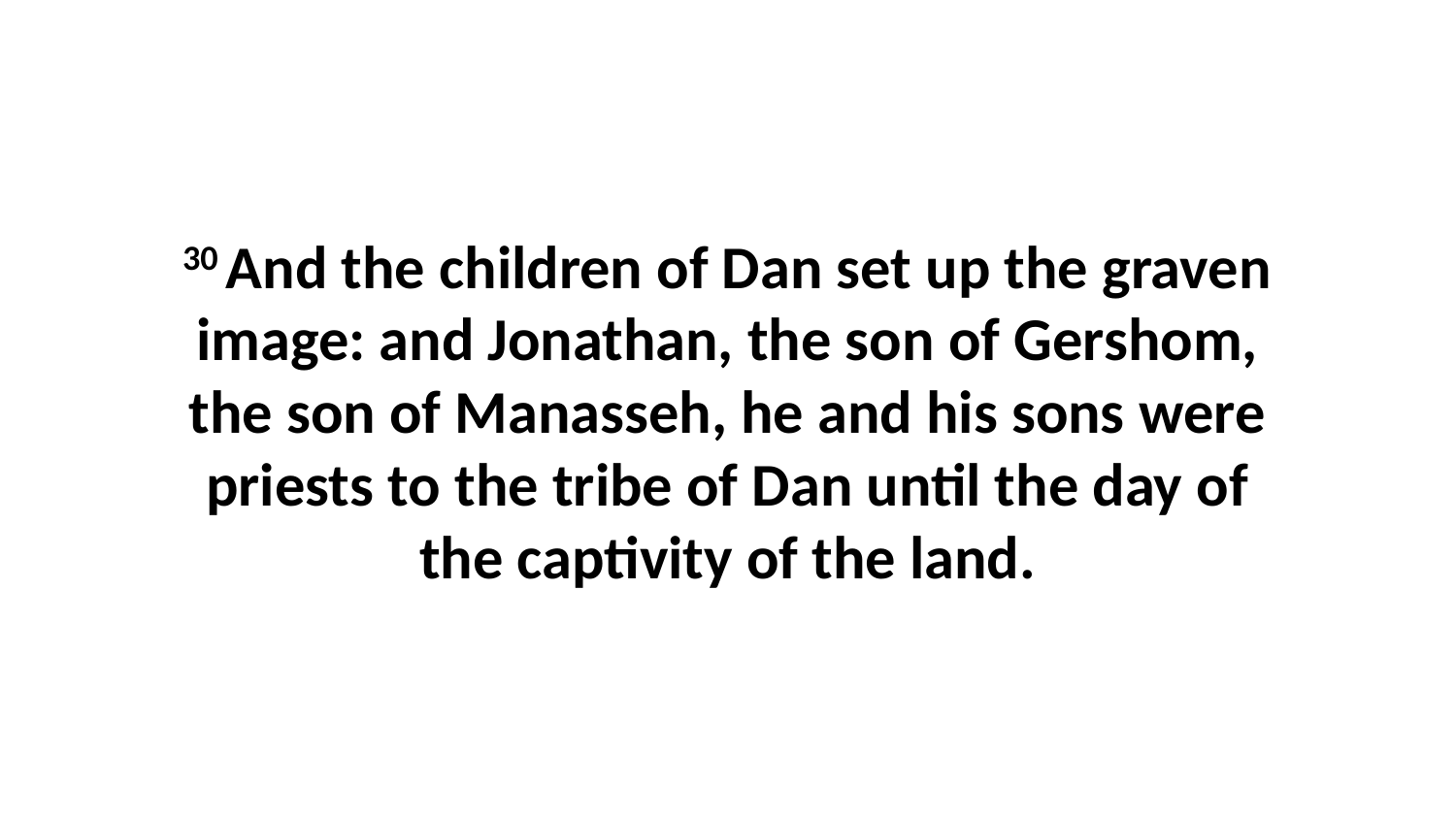

30 And the children of Dan set up the graven image: and Jonathan, the son of Gershom, the son of Manasseh, he and his sons were priests to the tribe of Dan until the day of the captivity of the land.